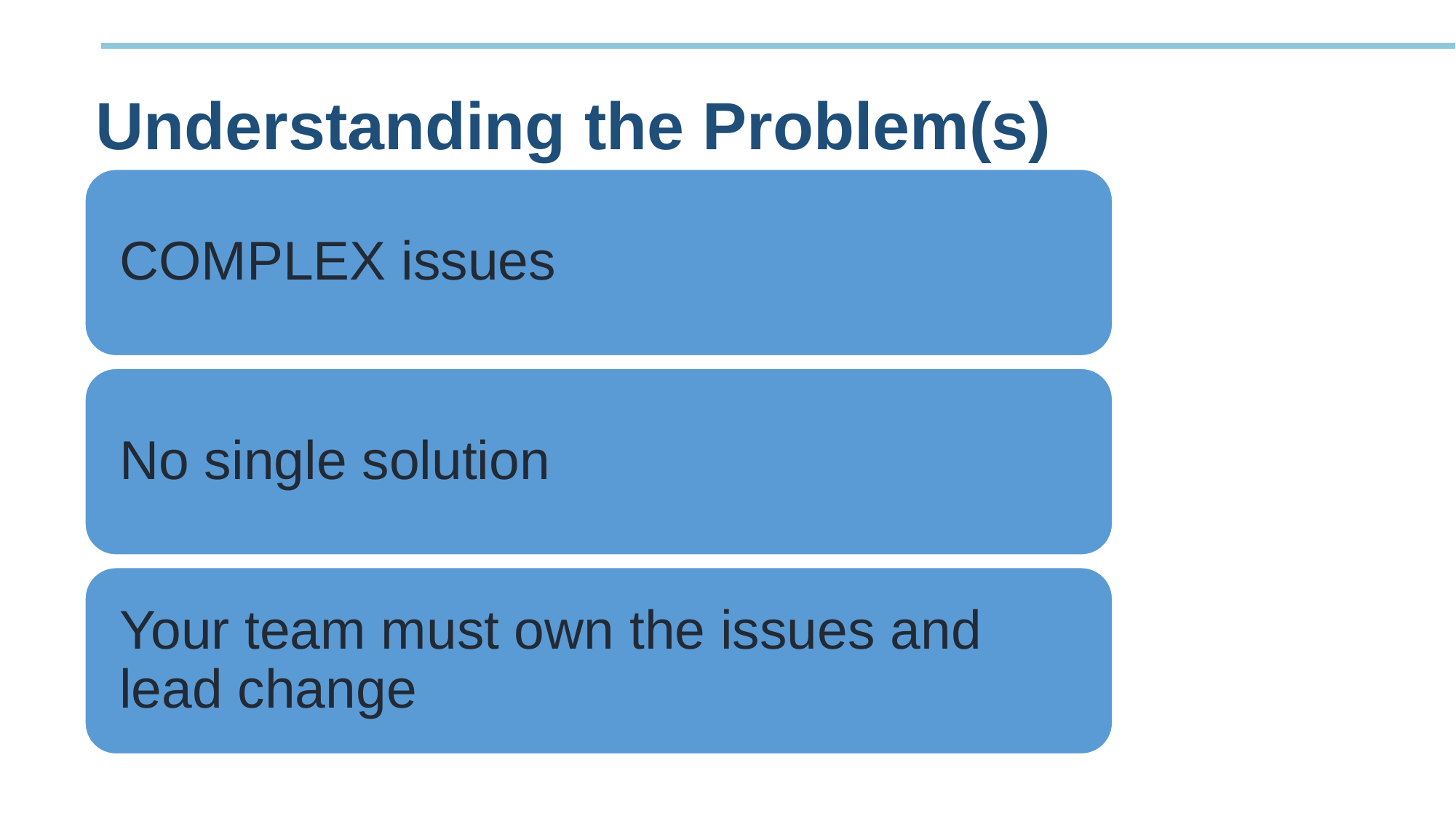

# Understanding the Problem(s)
COMPLEX issues
No single solution
Your team must own the issues and lead change